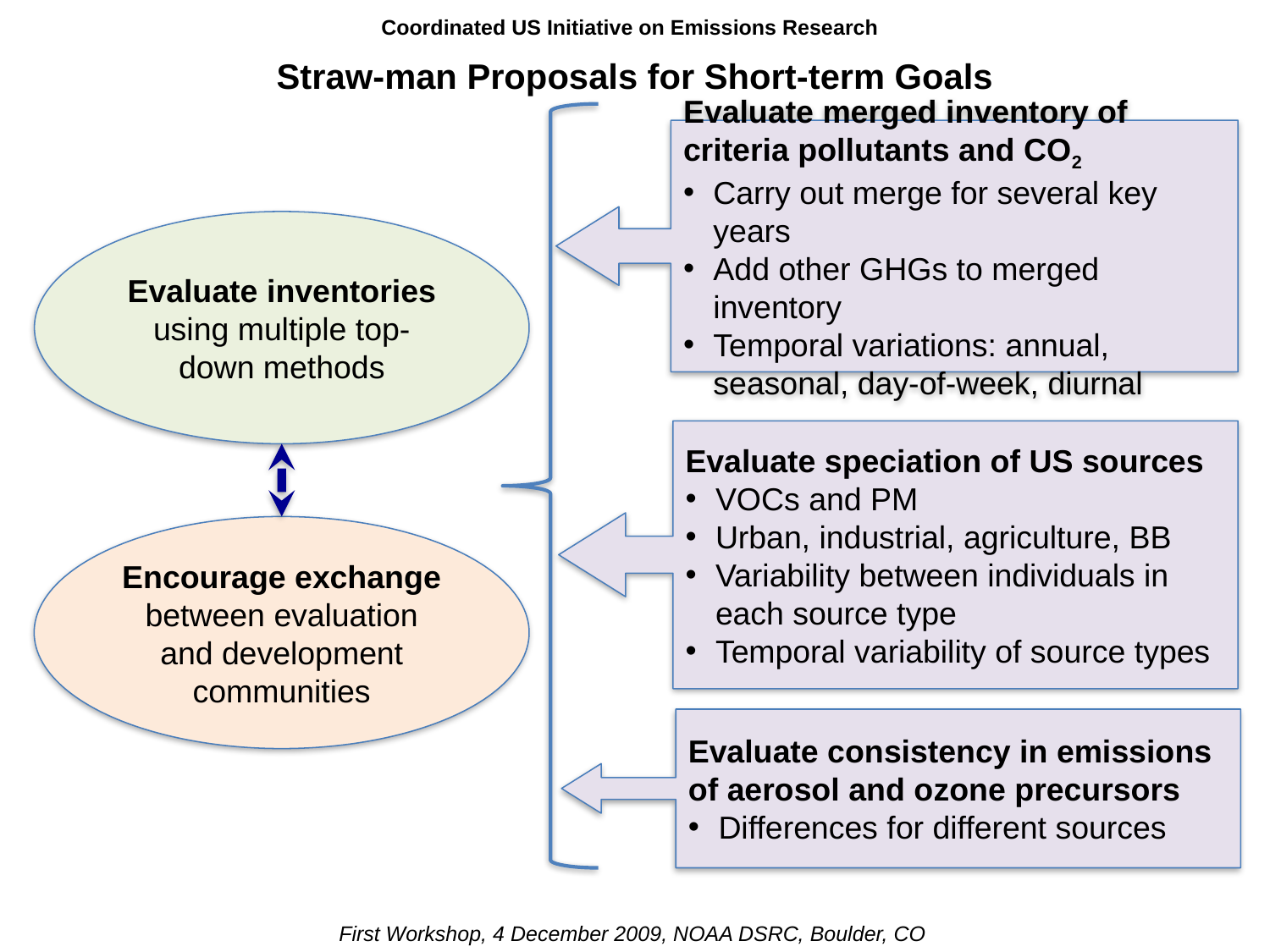

Coordinated US Initiative on Emissions Research
# Straw-man Proposals for Short-term Goals

Evaluate merged inventory of criteria pollutants and CO2
Carry out merge for several key years
Add other GHGs to merged inventory
Temporal variations: annual, seasonal, day-of-week, diurnal
Evaluate inventories using multiple top-down methods
Evaluate speciation of US sources
VOCs and PM
Urban, industrial, agriculture, BB
Variability between individuals in each source type
Temporal variability of source types
Encourage exchange between evaluation and development communities
Evaluate consistency in emissions of aerosol and ozone precursors
Differences for different sources
First Workshop, 4 December 2009, NOAA DSRC, Boulder, CO